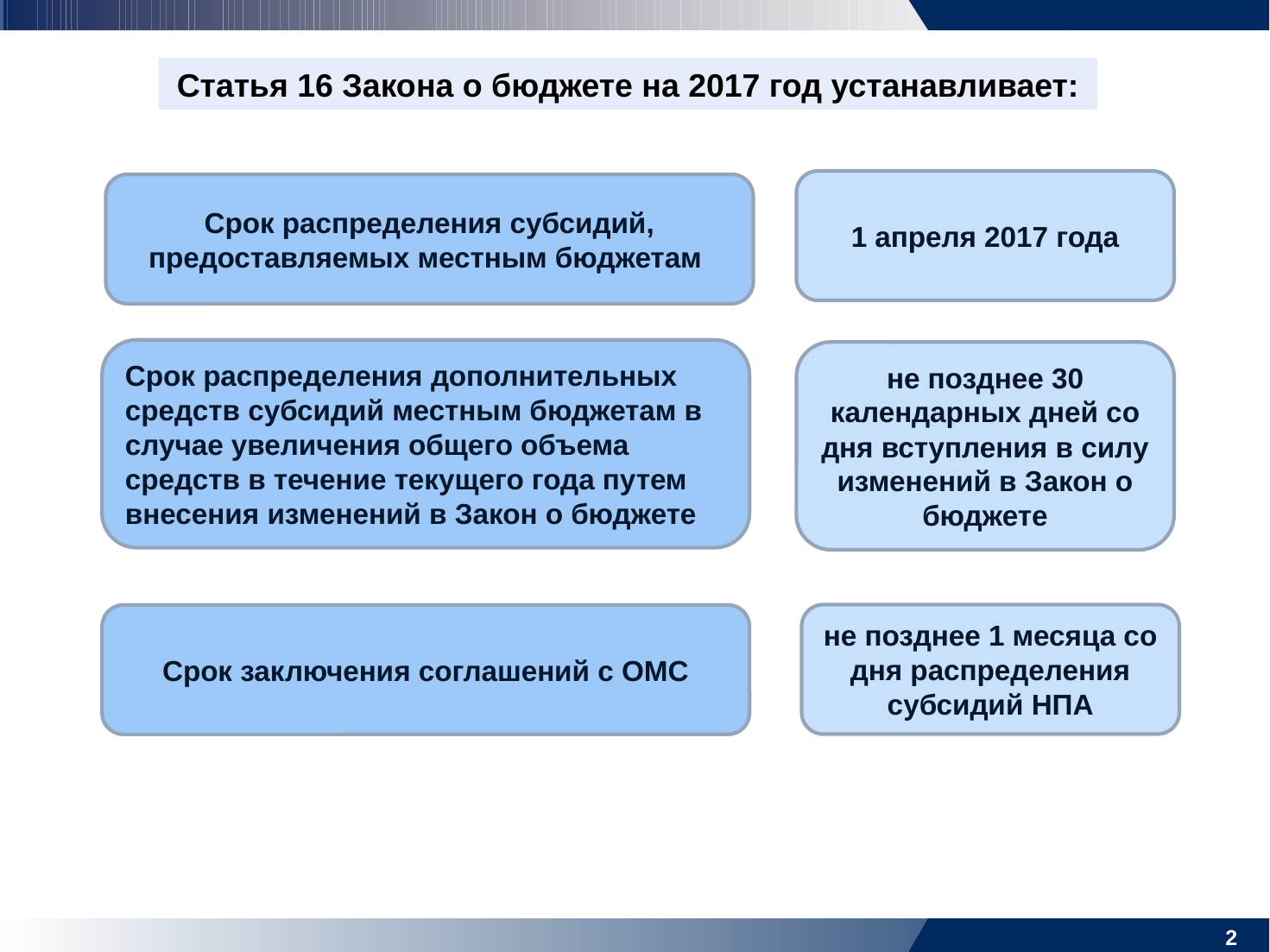

Статья 16 Закона о бюджете на 2017 год устанавливает:
1 апреля 2017 года
Срок распределения субсидий, предоставляемых местным бюджетам
Срок распределения дополнительных средств субсидий местным бюджетам в случае увеличения общего объема средств в течение текущего года путем внесения изменений в Закон о бюджете
не позднее 30 календарных дней со дня вступления в силу изменений в Закон о бюджете
не позднее 1 месяца со дня распределения субсидий НПА
Срок заключения соглашений с ОМС
2